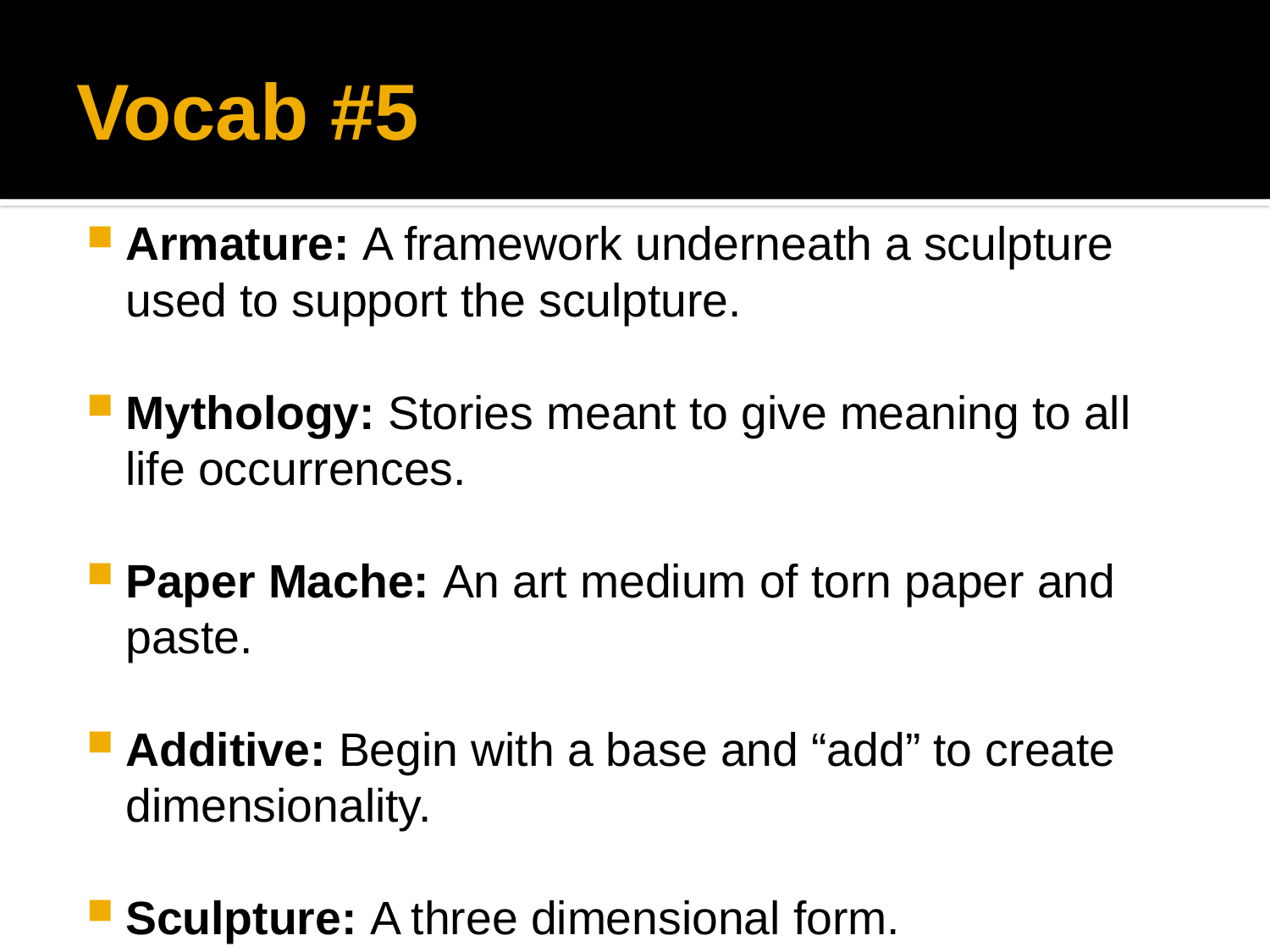

# Vocab #5
Armature: A framework underneath a sculpture used to support the sculpture.

Mythology: Stories meant to give meaning to all life occurrences.

Paper Mache: An art medium of torn paper and paste.

Additive: Begin with a base and “add” to create dimensionality.

Sculpture: A three dimensional form.